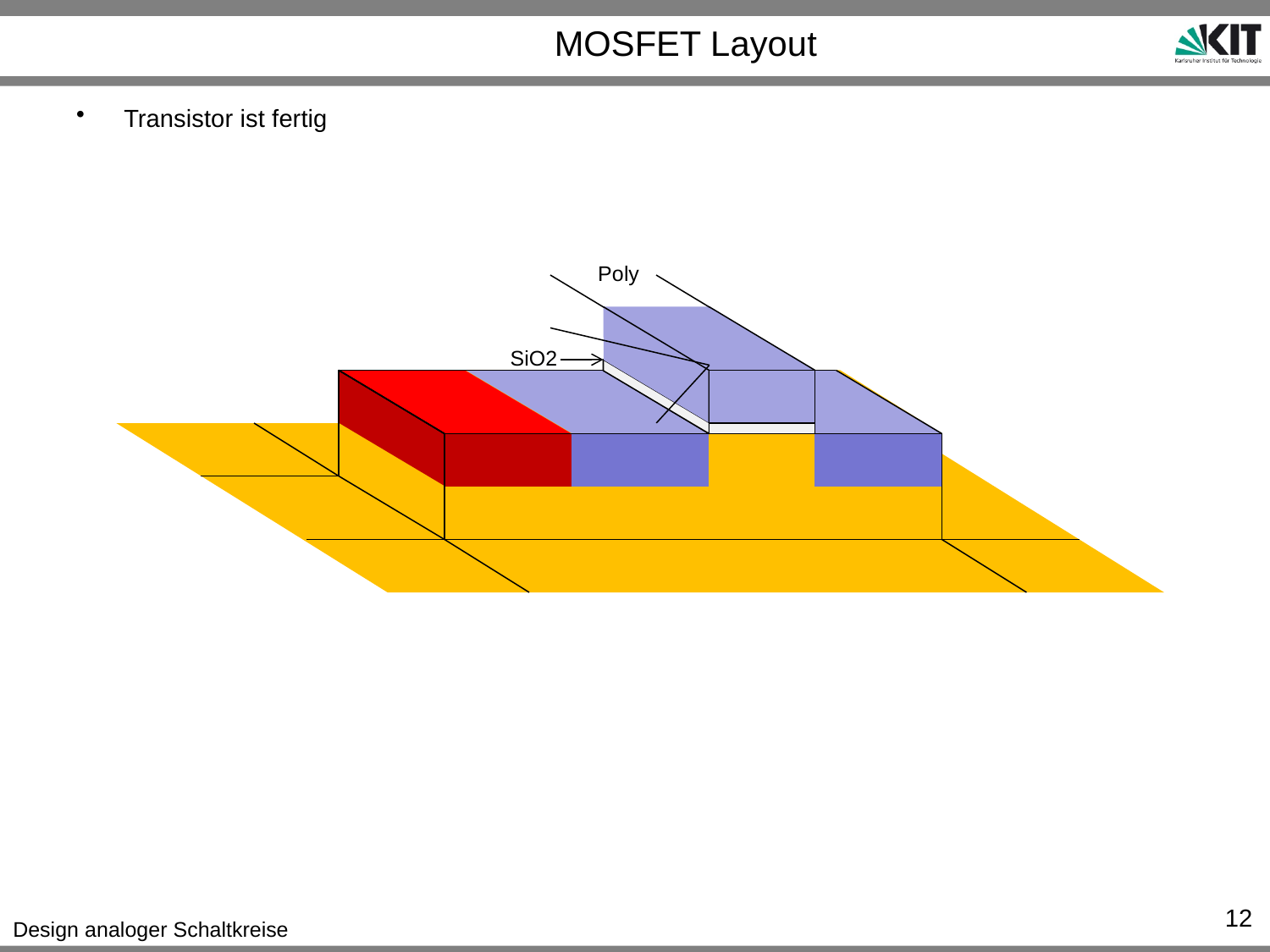

# MOSFET Layout
Transistor ist fertig
Poly

SiO2

12